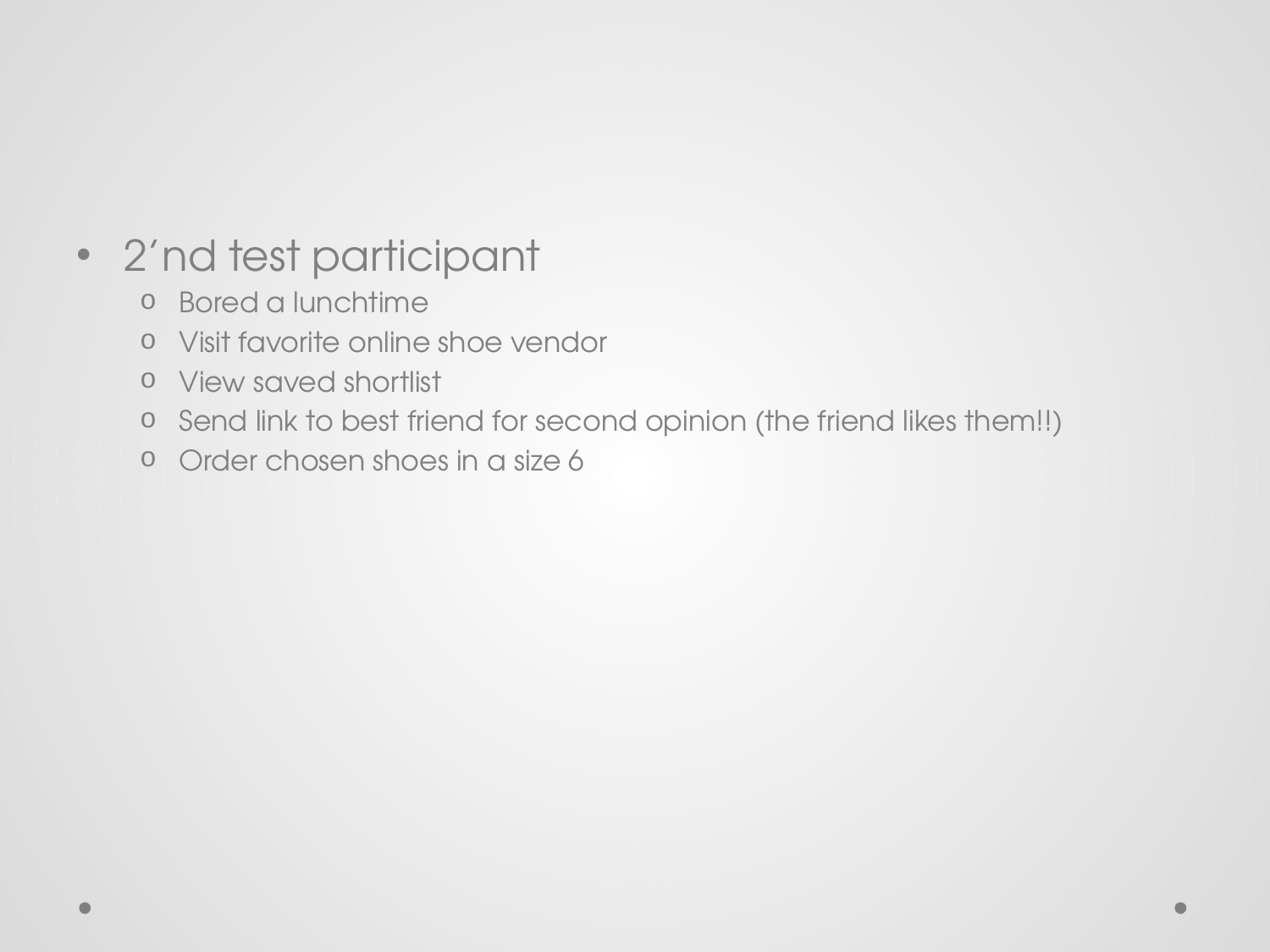

#
2’nd test participant
Bored a lunchtime
Visit favorite online shoe vendor
View saved shortlist
Send link to best friend for second opinion (the friend likes them!!)
Order chosen shoes in a size 6